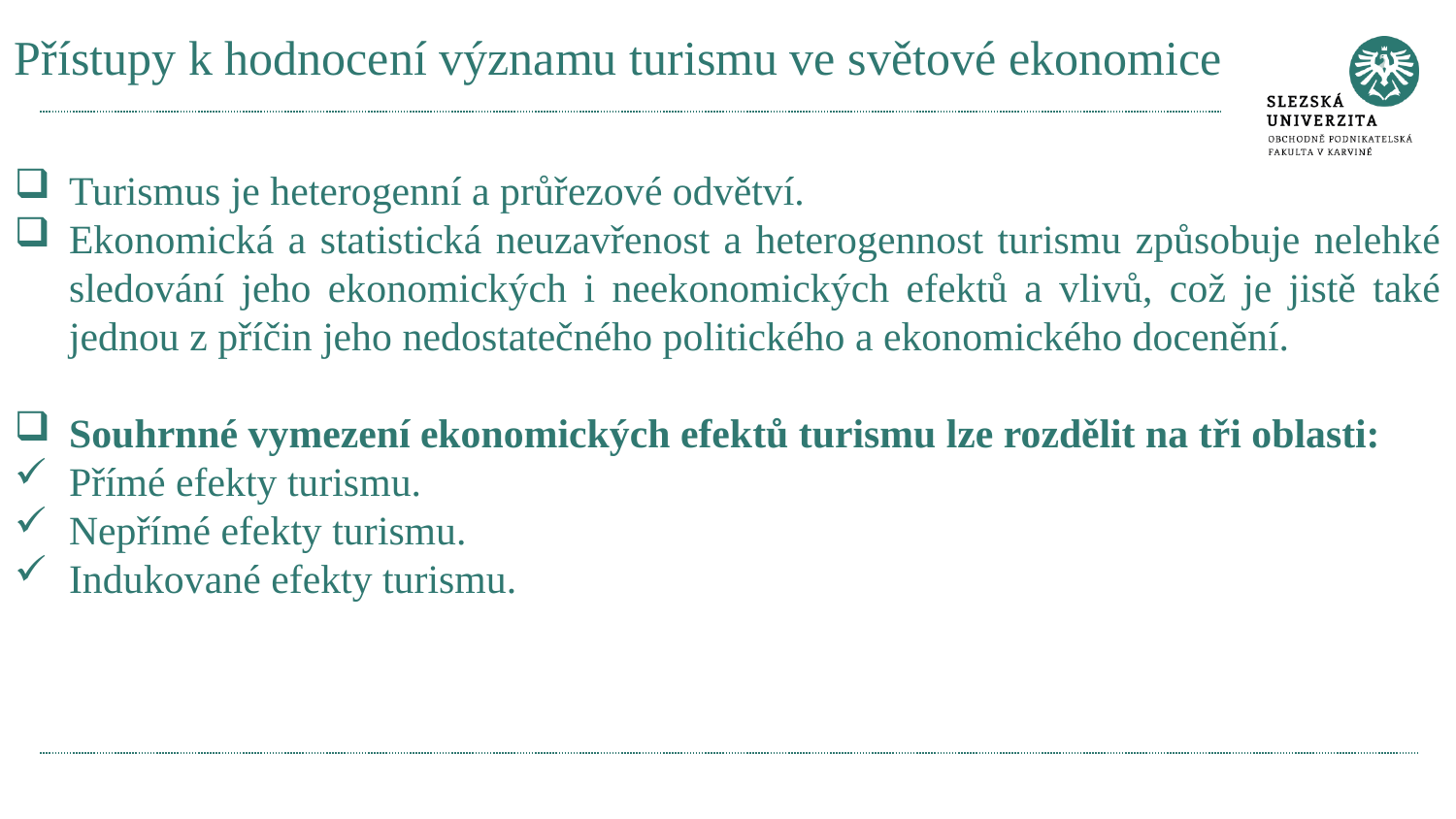

# Přístupy k hodnocení významu turismu ve světové ekonomice
Turismus je heterogenní a průřezové odvětví.
Ekonomická a statistická neuzavřenost a heterogennost turismu způsobuje nelehké sledování jeho ekonomických i neekonomických efektů a vlivů, což je jistě také jednou z příčin jeho nedostatečného politického a ekonomického docenění.

Souhrnné vymezení ekonomických efektů turismu lze rozdělit na tři oblasti:
Přímé efekty turismu.
Nepřímé efekty turismu.
Indukované efekty turismu.